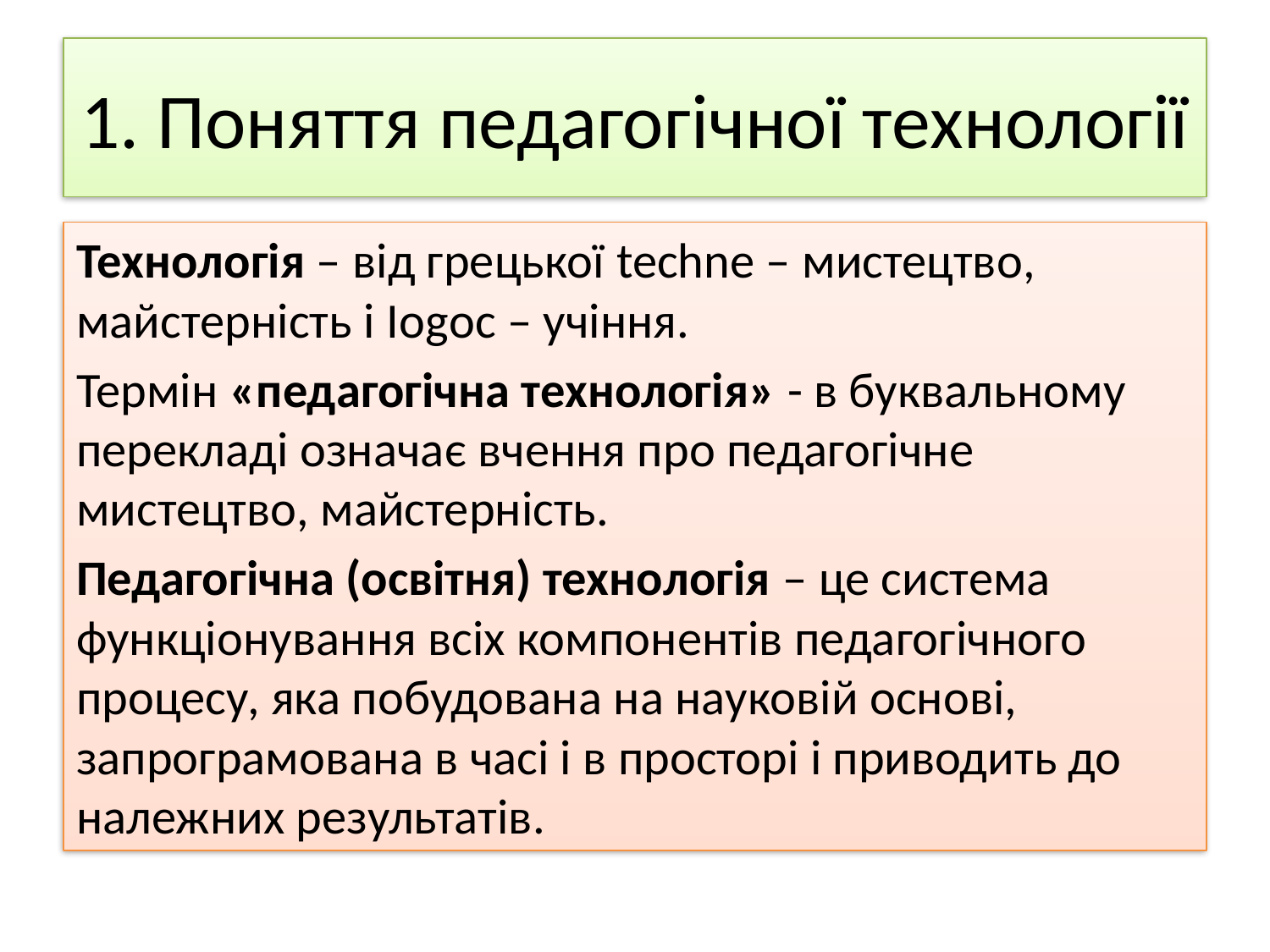

# 1. Поняття педагогічної технології
Технологія – від грецької techne – мистецтво, майстерність і Iоgоc – учіння.
Термін «педагогічна технологія» - в буквальному перекладі означає вчення про педагогічне мистецтво, майстерність.
Педагогічна (освітня) технологія – це система функціонування всіх компонентів педагогічного процесу, яка побудована на науковій основі, запрограмована в часі і в просторі і приводить до належних результатів.